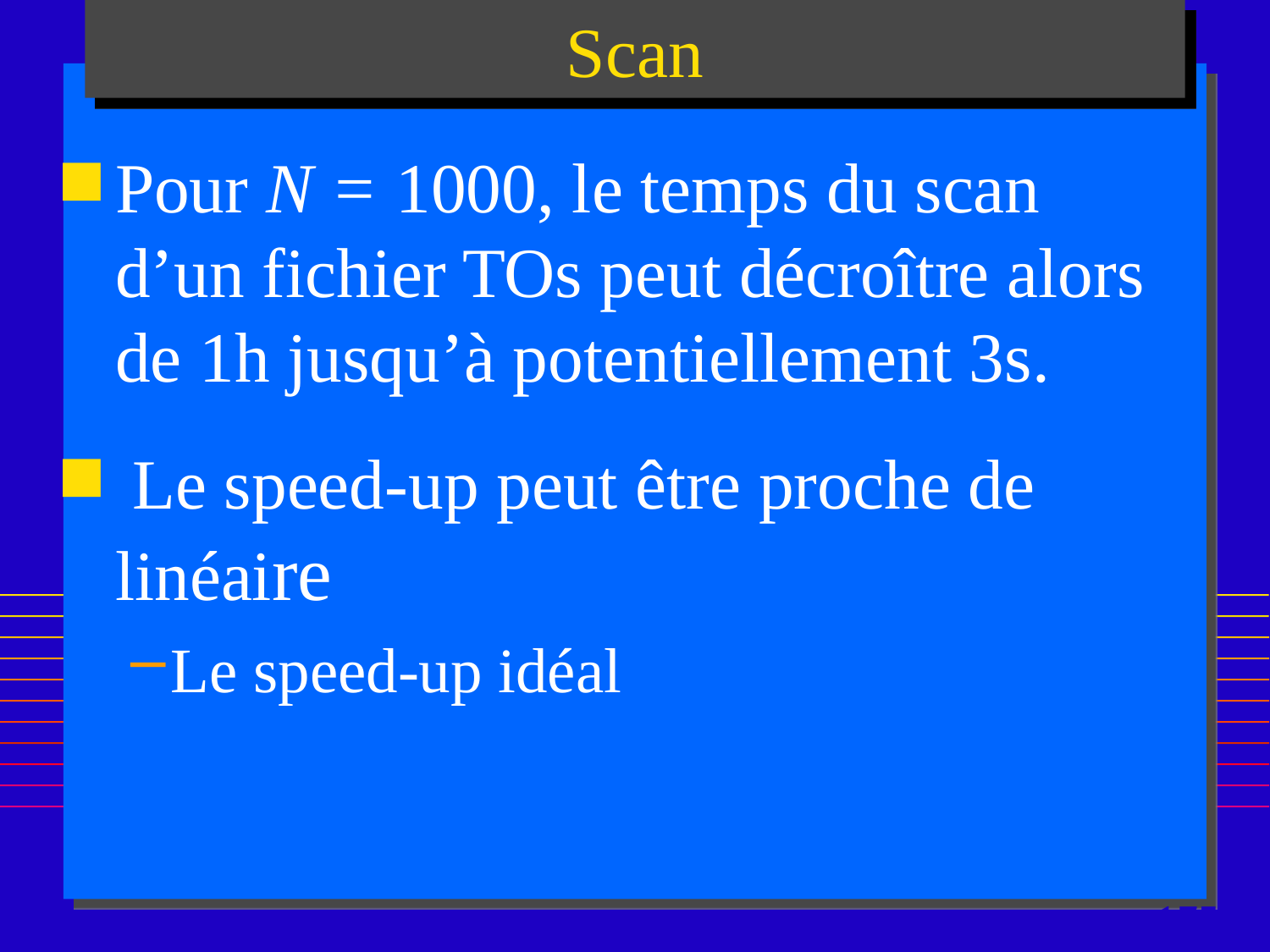

# Scan
Pour N = 1000, le temps du scan d’un fichier TOs peut décroître alors de 1h jusqu’à potentiellement 3s.
 Le speed-up peut être proche de linéaire
Le speed-up idéal